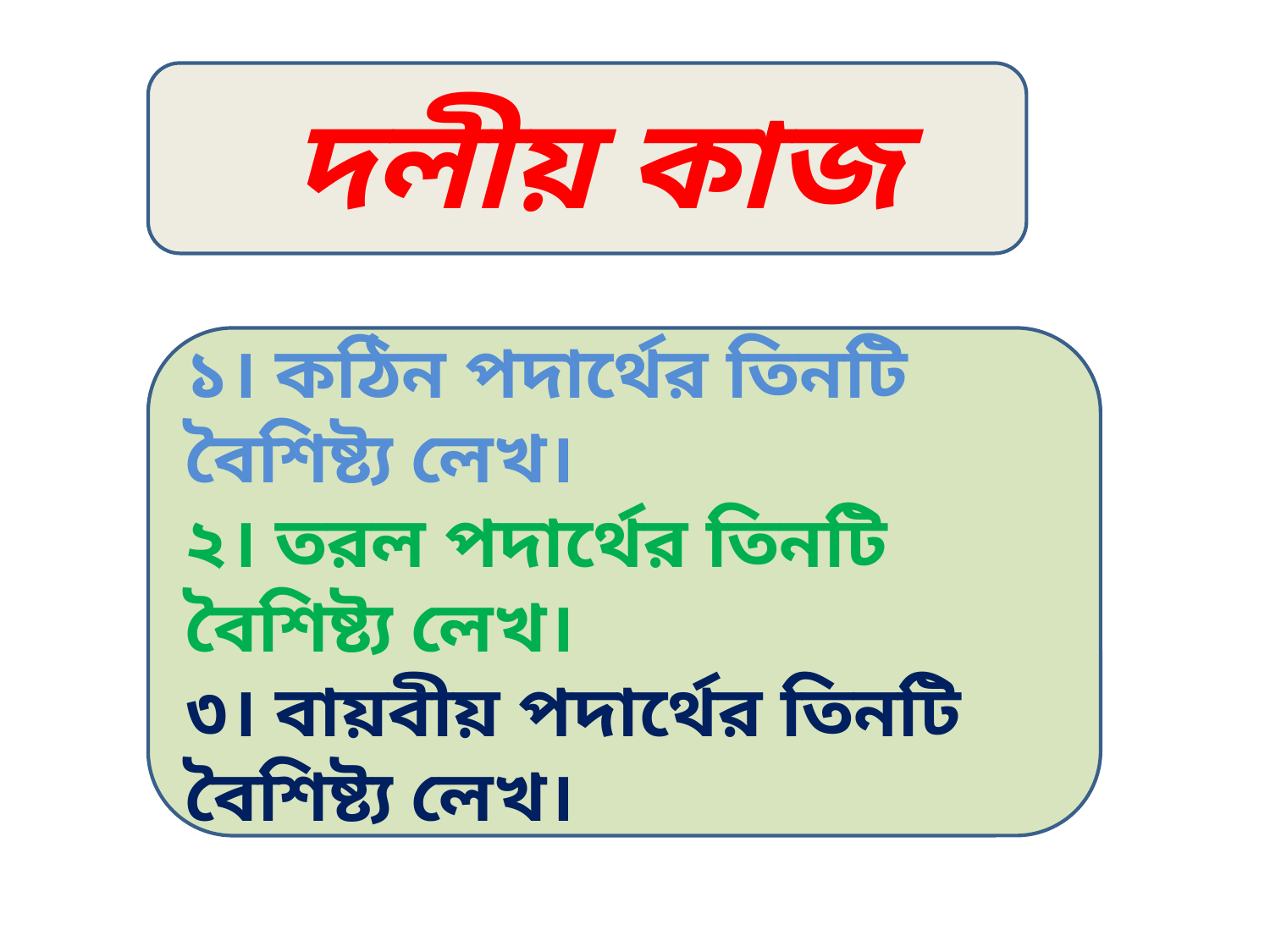

দলীয় কাজ
১। কঠিন পদার্থের তিনটি বৈশিষ্ট্য লেখ।
২। তরল পদার্থের তিনটি বৈশিষ্ট্য লেখ।
৩। বায়বীয় পদার্থের তিনটি বৈশিষ্ট্য লেখ।